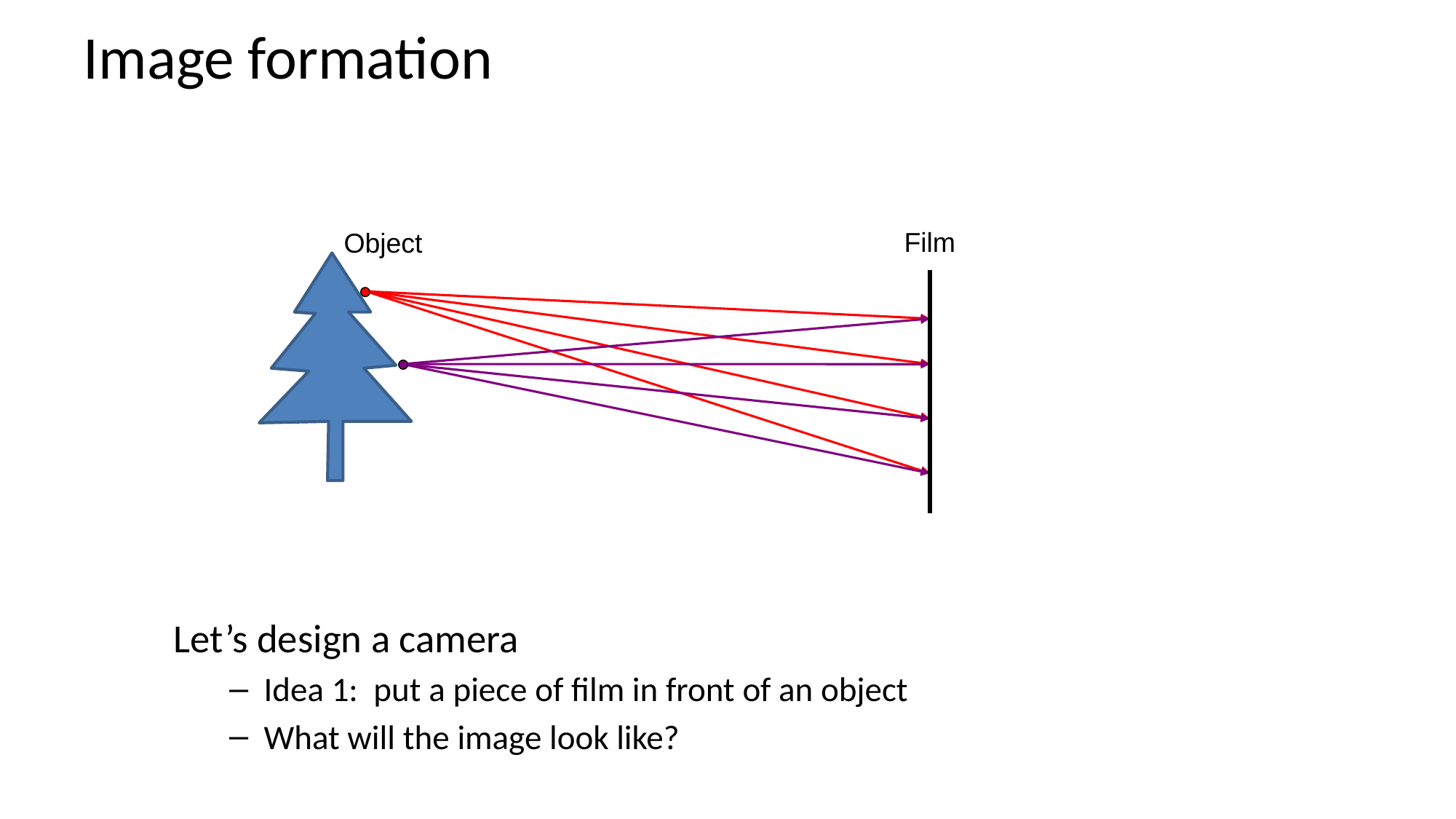

# Image formation
Film
Object

Let’s design a camera
Idea 1:  put a piece of film in front of an object
What will the image look like?